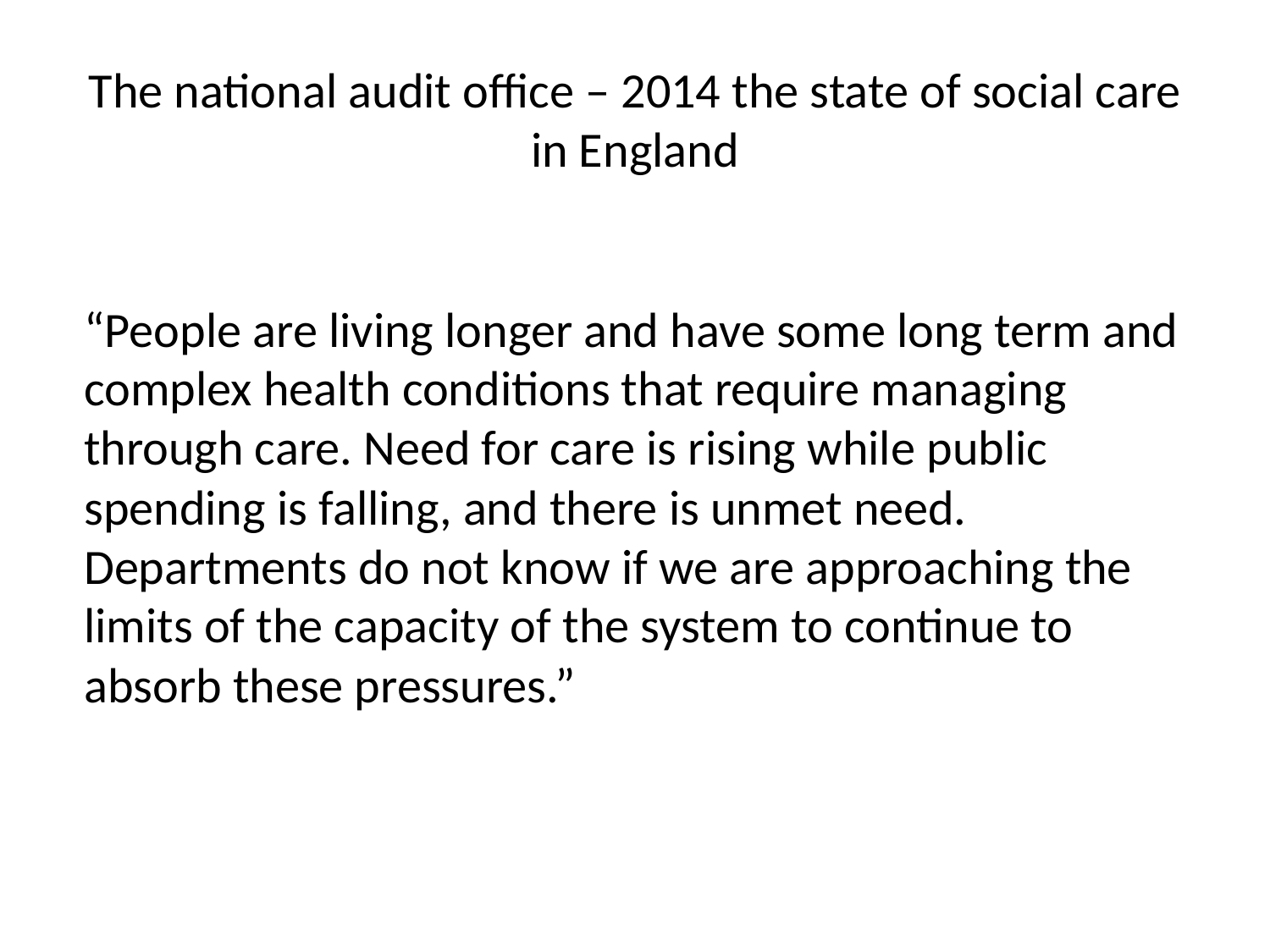

# The national audit office – 2014 the state of social care in England

“People are living longer and have some long term and complex health conditions that require managing through care. Need for care is rising while public spending is falling, and there is unmet need. Departments do not know if we are approaching the limits of the capacity of the system to continue to absorb these pressures.”